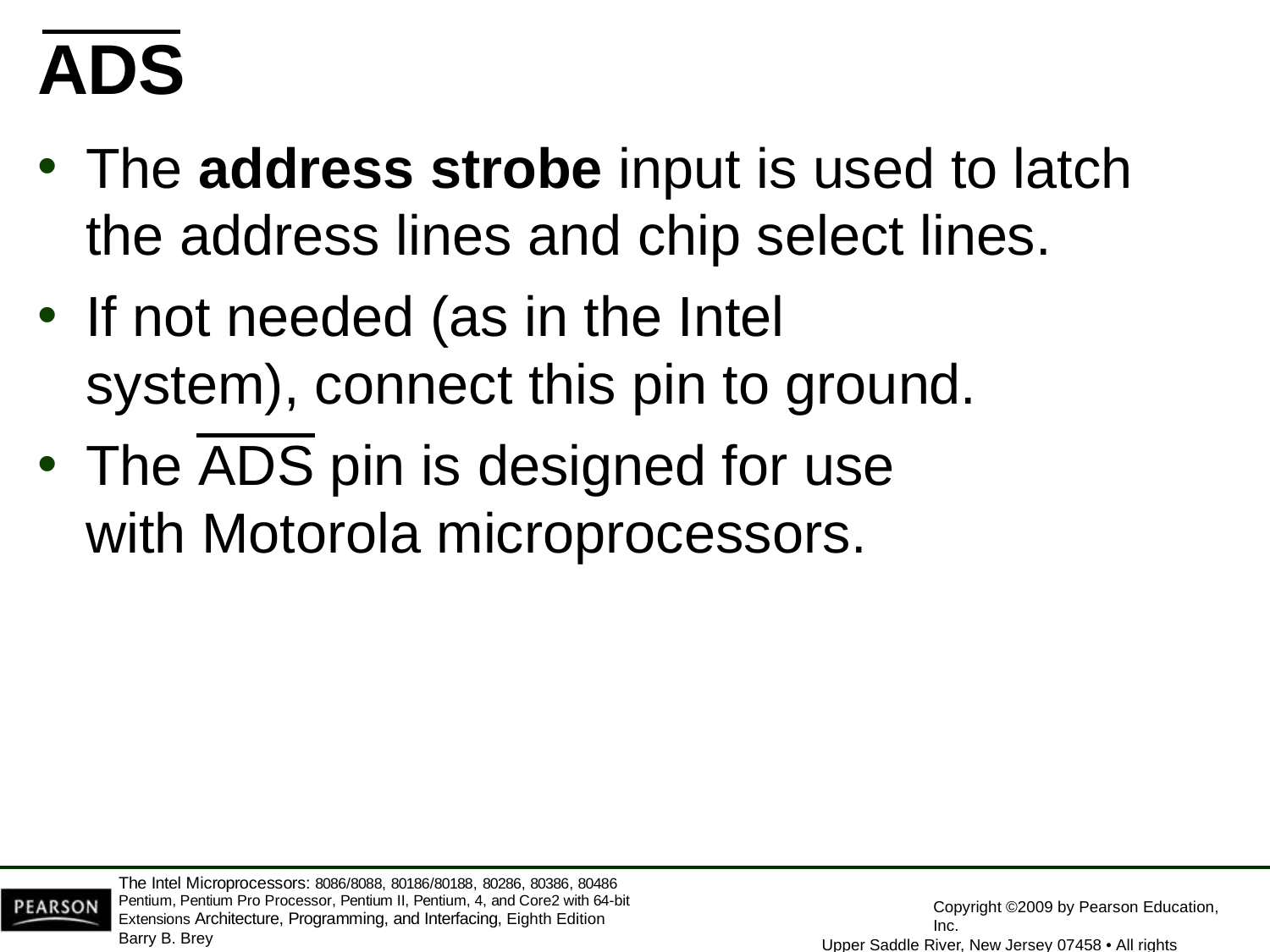

ADS

The address strobe input is used to latch
the address lines and chip select lines.

If not needed (as in the Intel system), connect this pin to ground.

The ADS pin is designed for use with Motorola microprocessors.

The Intel Microprocessors: 8086/8088, 80186/80188, 80286, 80386, 80486 Pentium, Pentium Pro Processor, Pentium II, Pentium, 4, and Core2 with 64-bit Extensions Architecture, Programming, and Interfacing, Eighth Edition
Barry B. Brey

Copyright ©2009 by Pearson Education, Inc.
Upper Saddle River, New Jersey 07458 • All rights reserved.